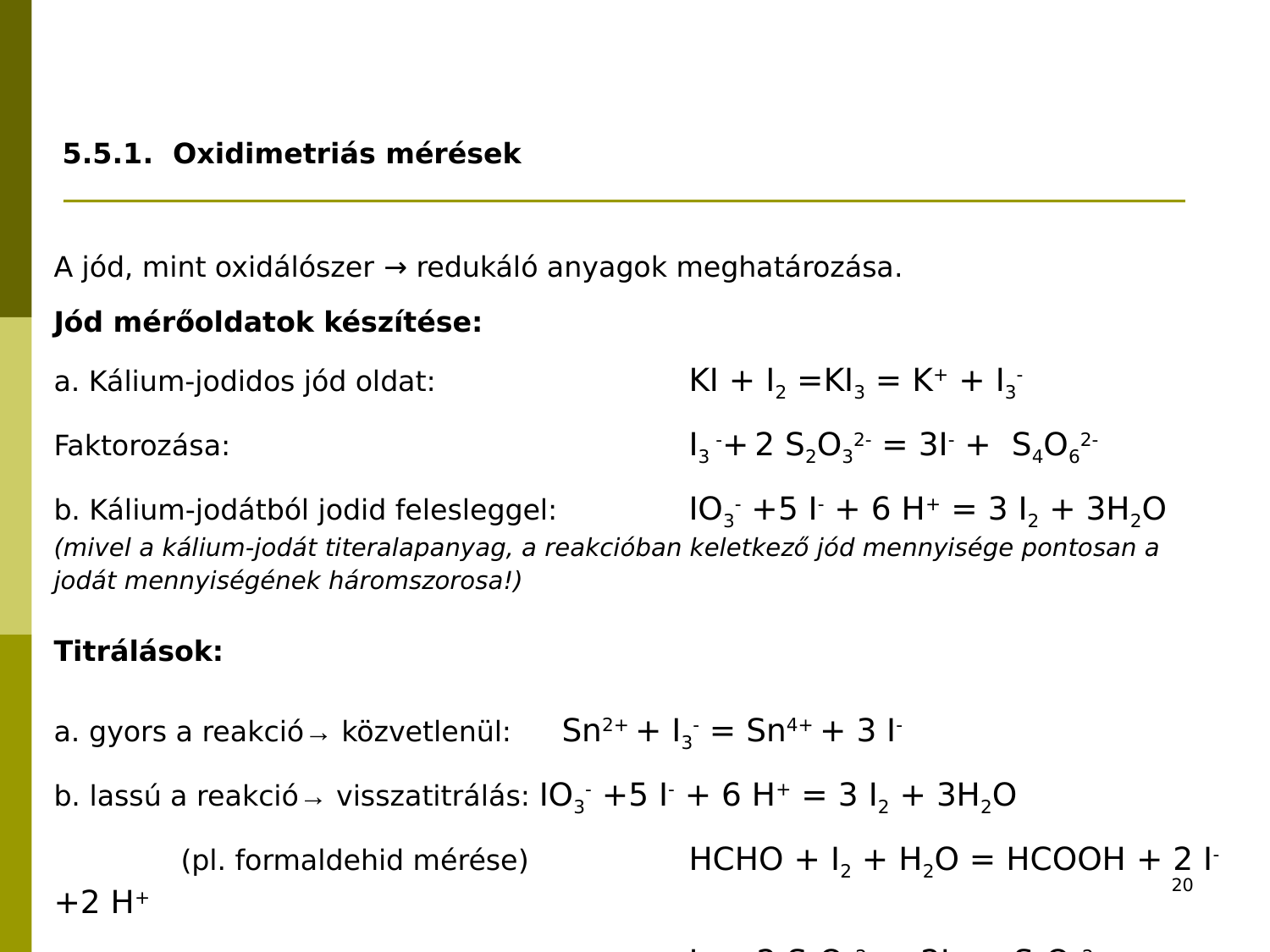

# 5.5.1.  Oxidimetriás mérések
A jód, mint oxidálószer → redukáló anyagok meghatározása.
Jód mérőoldatok készítése:
a. Kálium-jodidos jód oldat: 		KI + I2 =KI3 = K+ + I3-
Faktorozása:	 			I3 -+ 2 S2O32- = 3I- +  S4O62-
b. Kálium-jodátból jodid felesleggel: 	IO3- +5 I- + 6 H+ = 3 I2 + 3H2O 	(mivel a kálium-jodát titeralapanyag, a reakcióban keletkező jód mennyisége pontosan a jodát mennyiségének háromszorosa!)
Titrálások:
a. gyors a reakció→ közvetlenül: 	Sn2+ + I3- = Sn4+ + 3 I-
b. lassú a reakció→ visszatitrálás: IO3- +5 I- + 6 H+ = 3 I2 + 3H2O
	(pl. formaldehid mérése)		HCHO + I2 + H2O = HCOOH + 2 I- +2 H+
					I2 + 2 S2O32- = 2I- +  S4O62-

20